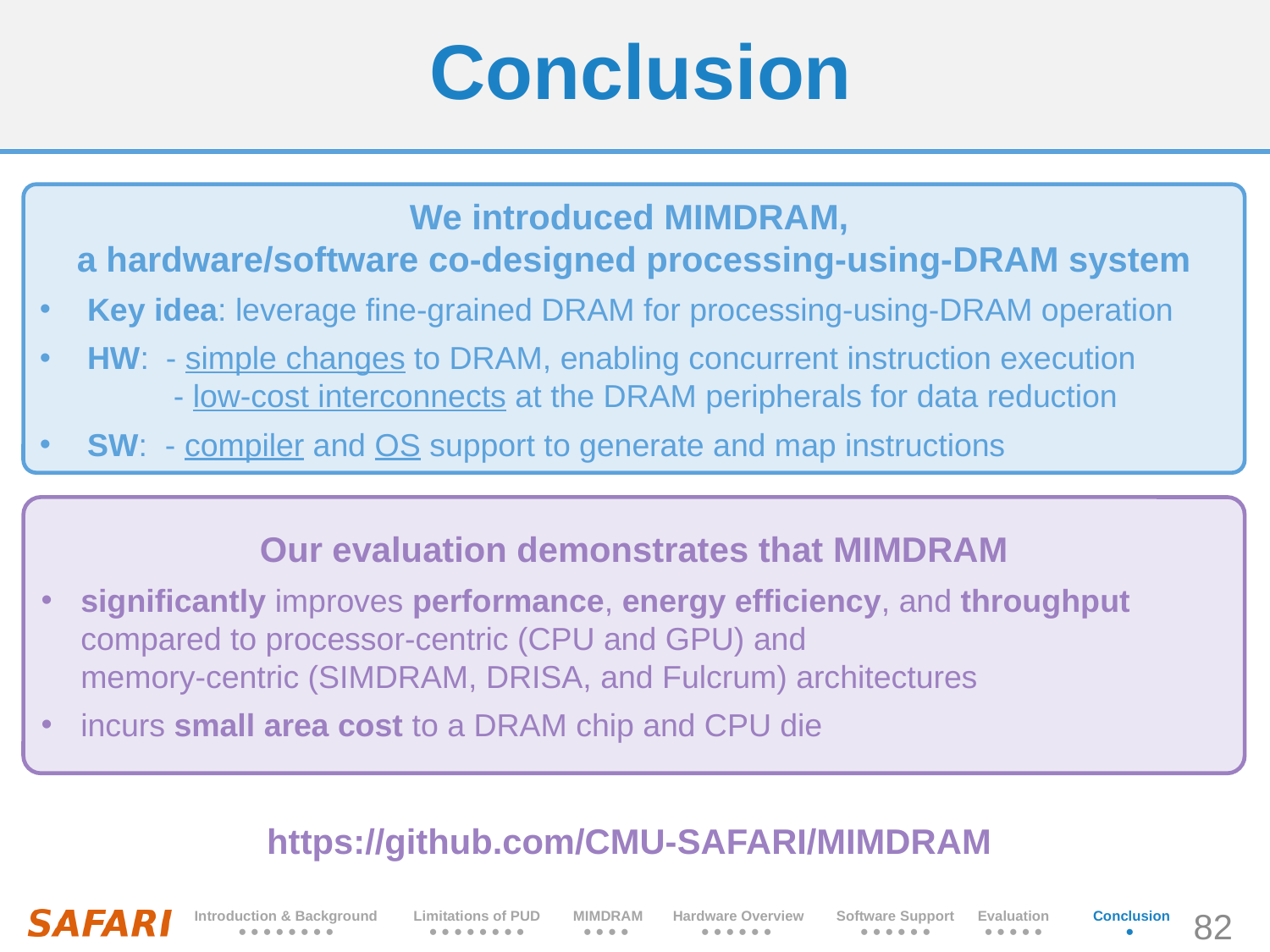

# Conclusion
We introduced MIMDRAM,
a hardware/software co-designed processing-using-DRAM system
Key idea: leverage fine-grained DRAM for processing-using-DRAM operation
HW:  - simple changes to DRAM, enabling concurrent instruction execution
           - low-cost interconnects at the DRAM peripherals for data reduction
SW:  - compiler and OS support to generate and map instructions
Our evaluation demonstrates that MIMDRAM
significantly improves performance, energy efficiency, and throughput compared to processor-centric (CPU and GPU) and
memory-centric (SIMDRAM, DRISA, and Fulcrum) architectures
incurs small area cost to a DRAM chip and CPU die
https://github.com/CMU-SAFARI/MIMDRAM
| Introduction & Background | Limitations of PUD | MIMDRAM | Hardware Overview | Software Support | Evaluation | Conclusion |
| --- | --- | --- | --- | --- | --- | --- |
| ● ● ● ● ● ● ● ● | ● ● ● ● ● ● ● ● | ● ● ● ● | ● ● ● ● ● ● | ● ● ● ● ● ● | ● ● ● ● ● | ● |